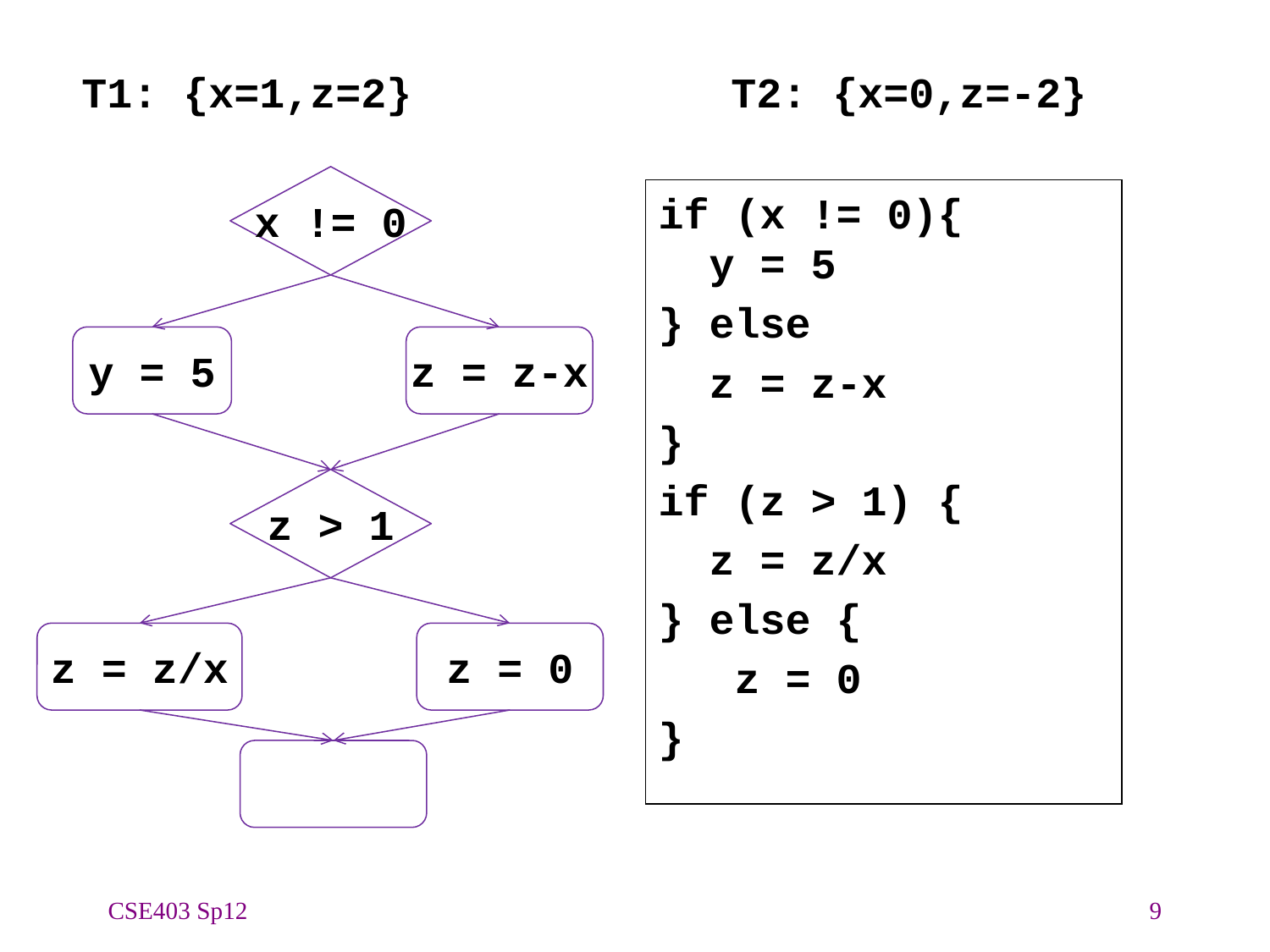

#
T1: {x=1,z=2}
T2: {x=0,z=-2}
x != 0
if (x != 0){
  y = 5
} else
  z = z-x
}
if (z > 1) {
  z = z/x
} else {
   z = 0
}
y = 5
z = z-x
z > 1
z = z/x
z = 0

CSE403 Sp12
9